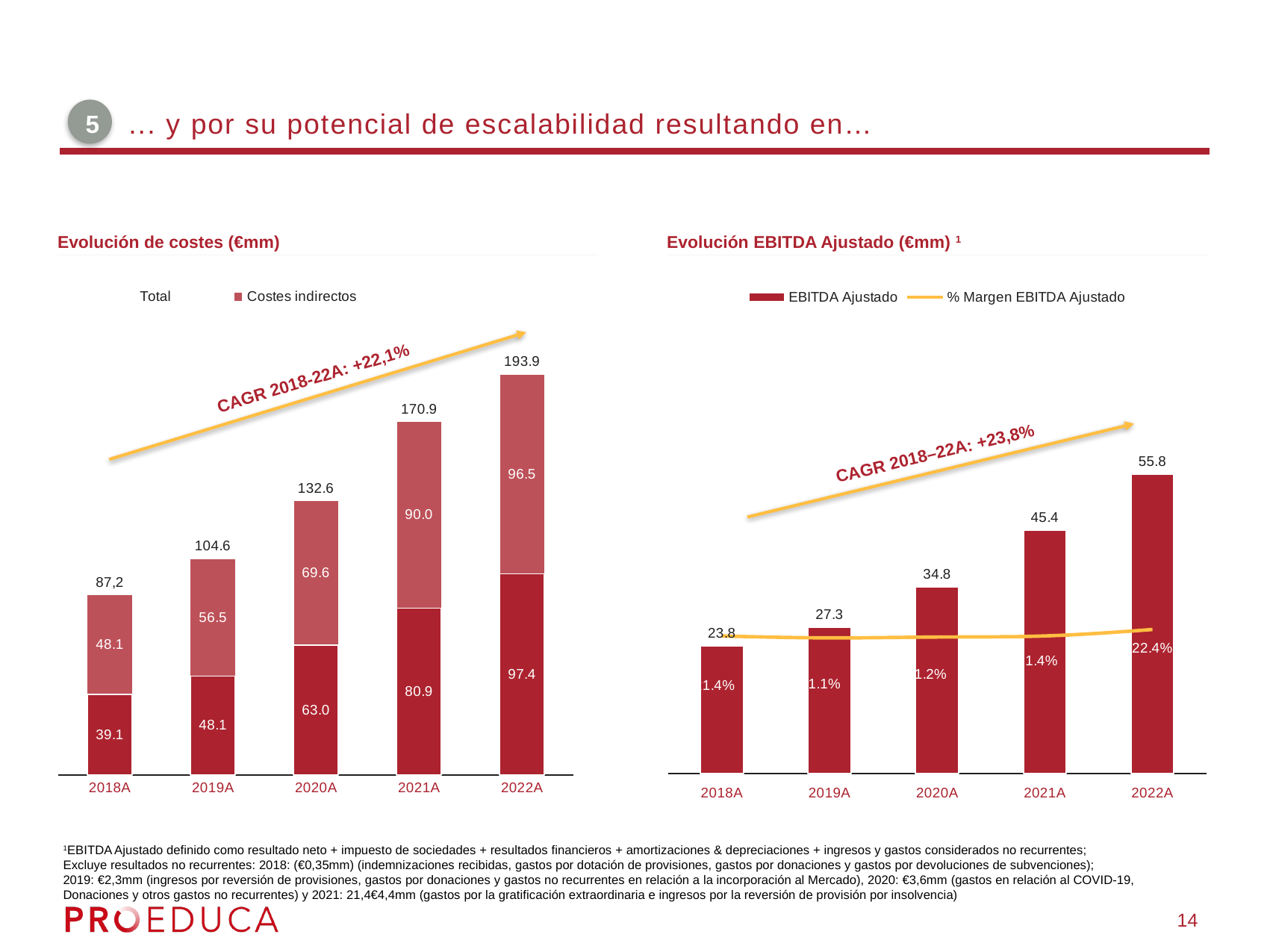

# ... y por su potencial de escalabilidad resultando en…
5
Evolución de costes (€mm)
Evolución EBITDA Ajustado (€mm) 1

### Chart

| Category | Costes directos | Costes indirectos  | Total |
|---|---|---|---|
| 2018A | 39.106459 | 48.128397 | 87.23485600000001 |
| 2019A | 48.069913 | 56.521954 | 104.59186700000001 |
| 2020A | 63.020157 | 69.576294 | 132.596451 |
| 2021A | 80.9 | 90.0 | 170.9 |
| 2022A | 97.402582 | 96.506738 | 193.90931999999998 |

### Chart

| Category | EBITDA Ajustado | % Margen EBITDA Ajustado |
|---|---|---|
| 2018A | 23.8 | 0.214 |
| 2019A | 27.3 | 0.211 |
| 2020A | 34.8 | 0.2123 |
| 2021A | 45.4 | 0.214 |
| 2022A | 55.8 | 0.224 |
CAGR 2018-22A: +22,1%
CAGR 2018–22A: +23,8%
1EBITDA Ajustado definido como resultado neto + impuesto de sociedades + resultados financieros + amortizaciones & depreciaciones + ingresos y gastos considerados no recurrentes;
Excluye resultados no recurrentes: 2018: (€0,35mm) (indemnizaciones recibidas, gastos por dotación de provisiones, gastos por donaciones y gastos por devoluciones de subvenciones);
2019: €2,3mm (ingresos por reversión de provisiones, gastos por donaciones y gastos no recurrentes en relación a la incorporación al Mercado), 2020: €3,6mm (gastos en relación al COVID-19,
Donaciones y otros gastos no recurrentes) y 2021: 21,4€4,4mm (gastos por la gratificación extraordinaria e ingresos por la reversión de provisión por insolvencia)